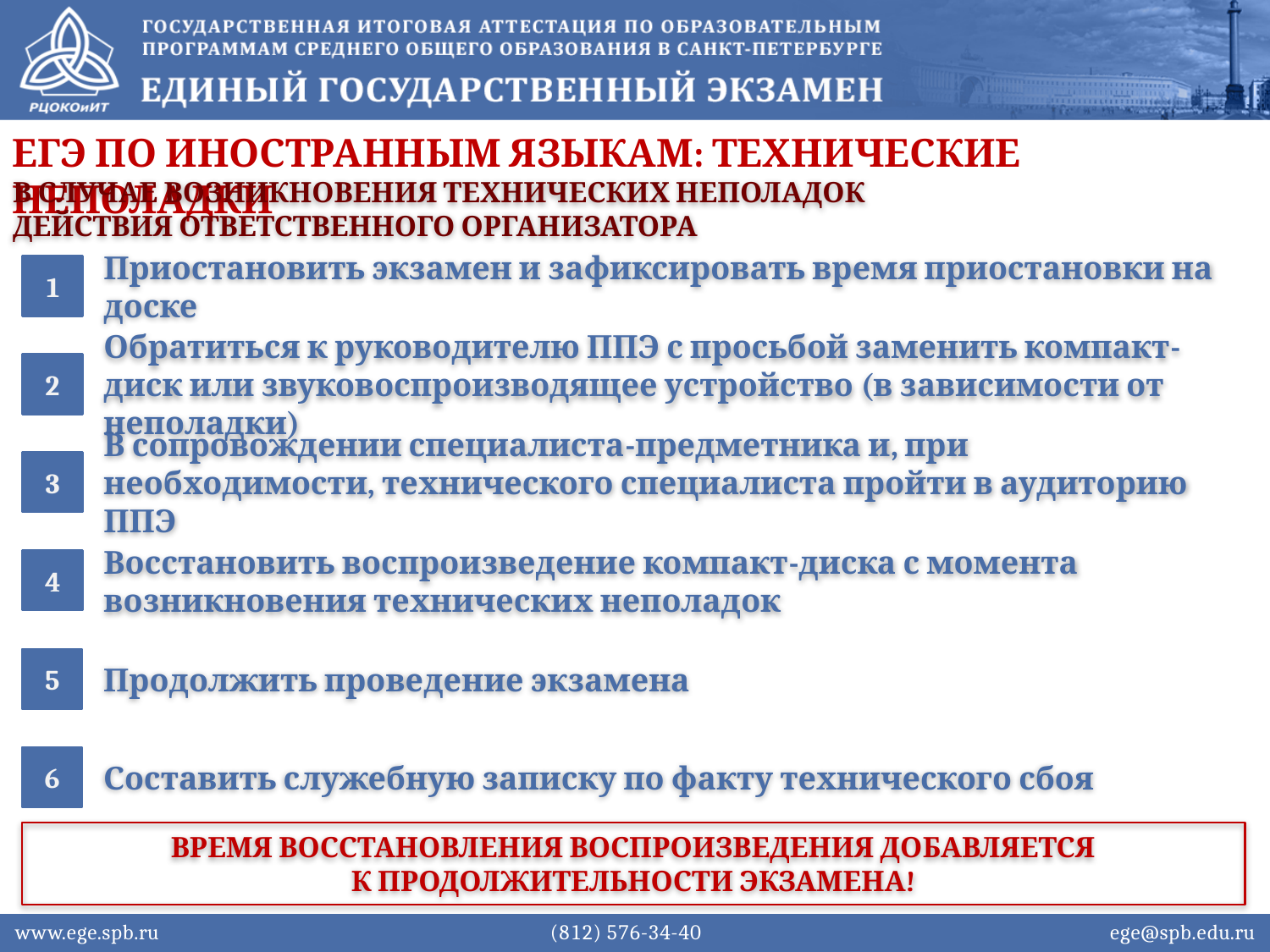

ЕГЭ по иностранным языкам: технические неполадки
В случае возникновения технических неполадок
Действия ответственного организатора
1
Приостановить экзамен и зафиксировать время приостановки на доске
2
Обратиться к руководителю ППЭ с просьбой заменить компакт-диск или звуковоспроизводящее устройство (в зависимости от неполадки)
3
В сопровождении специалиста-предметника и, при необходимости, технического специалиста пройти в аудиторию ППЭ
4
Восстановить воспроизведение компакт-диска с момента возникновения технических неполадок
5
Продолжить проведение экзамена
6
Составить служебную записку по факту технического сбоя
ВРЕМЯ ВОССТАНОВЛЕНИЯ ВОСПРОИЗВЕДЕНИЯ ДОБАВЛЯЕТСЯ
К ПРОДОЛЖИТЕЛЬНОСТИ ЭКЗАМЕНА!
www.ege.spb.ru			      (812) 576-34-40			                 ege@spb.edu.ru